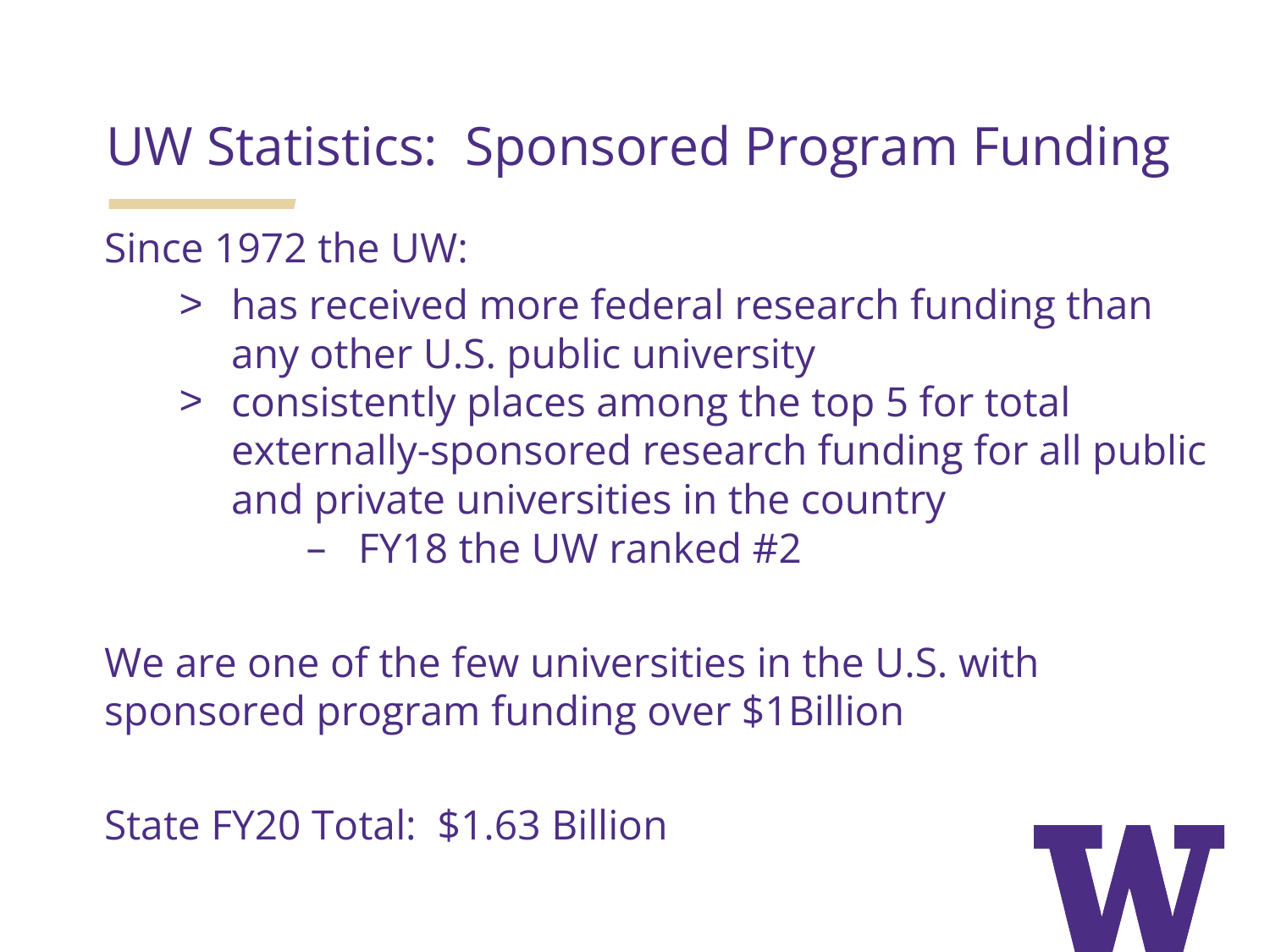

UW Statistics:  Sponsored Program Funding
Since 1972 the UW:
has received more federal research funding than any other U.S. public university
consistently places among the top 5 for total externally-sponsored research funding for all public and private universities in the country
FY18 the UW ranked #2

We are one of the few universities in the U.S. with sponsored program funding over $1Billion

State FY20 Total:  $1.63 Billion